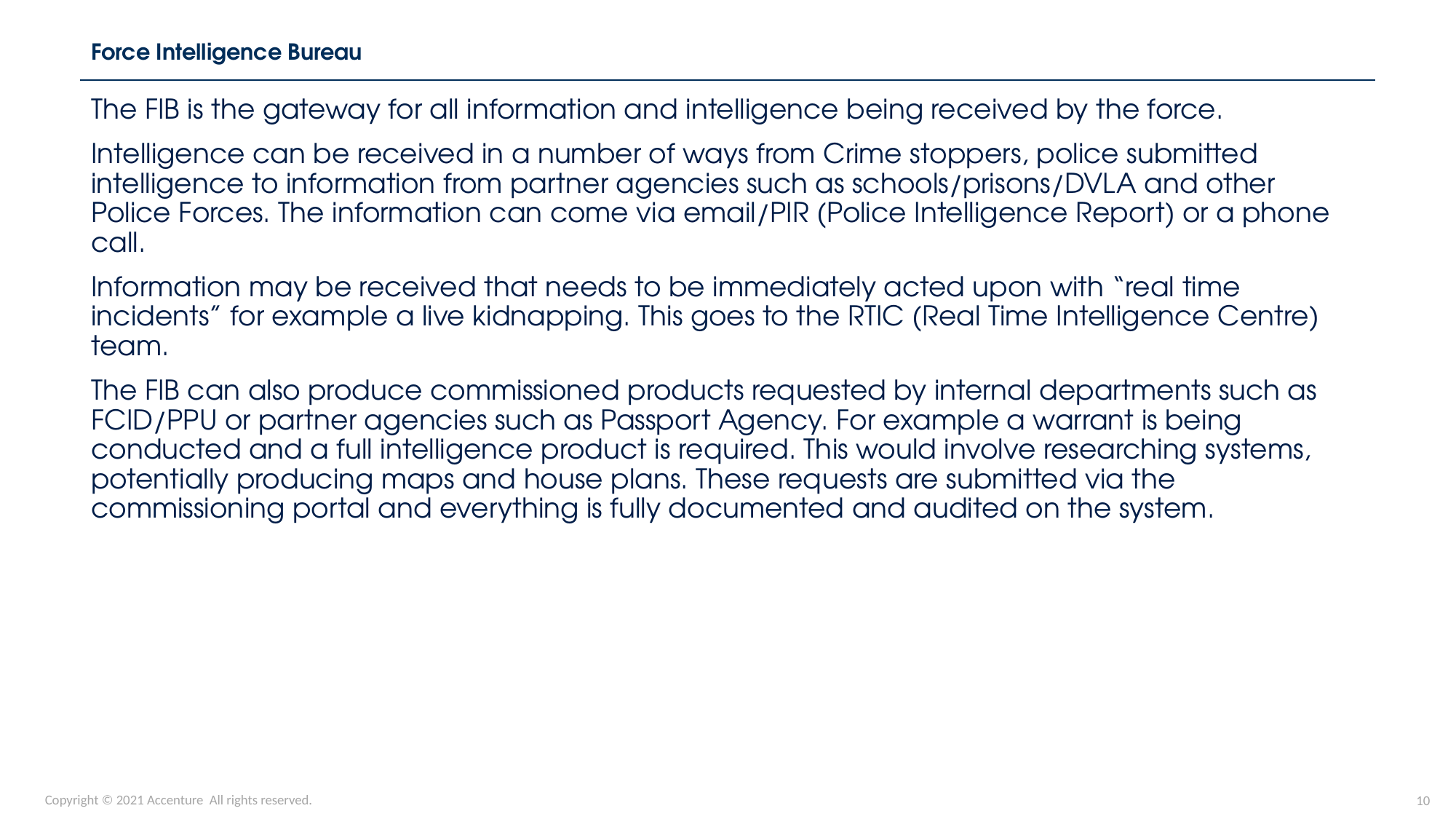

Force Intelligence Bureau
The FIB is the gateway for all information and intelligence being received by the force.
Intelligence can be received in a number of ways from Crime stoppers, police submitted intelligence to information from partner agencies such as schools/prisons/DVLA and other Police Forces. The information can come via email/PIR (Police Intelligence Report) or a phone call.
Information may be received that needs to be immediately acted upon with “real time incidents” for example a live kidnapping. This goes to the RTIC (Real Time Intelligence Centre) team.
The FIB can also produce commissioned products requested by internal departments such as FCID/PPU or partner agencies such as Passport Agency. For example a warrant is being conducted and a full intelligence product is required. This would involve researching systems, potentially producing maps and house plans. These requests are submitted via the commissioning portal and everything is fully documented and audited on the system.